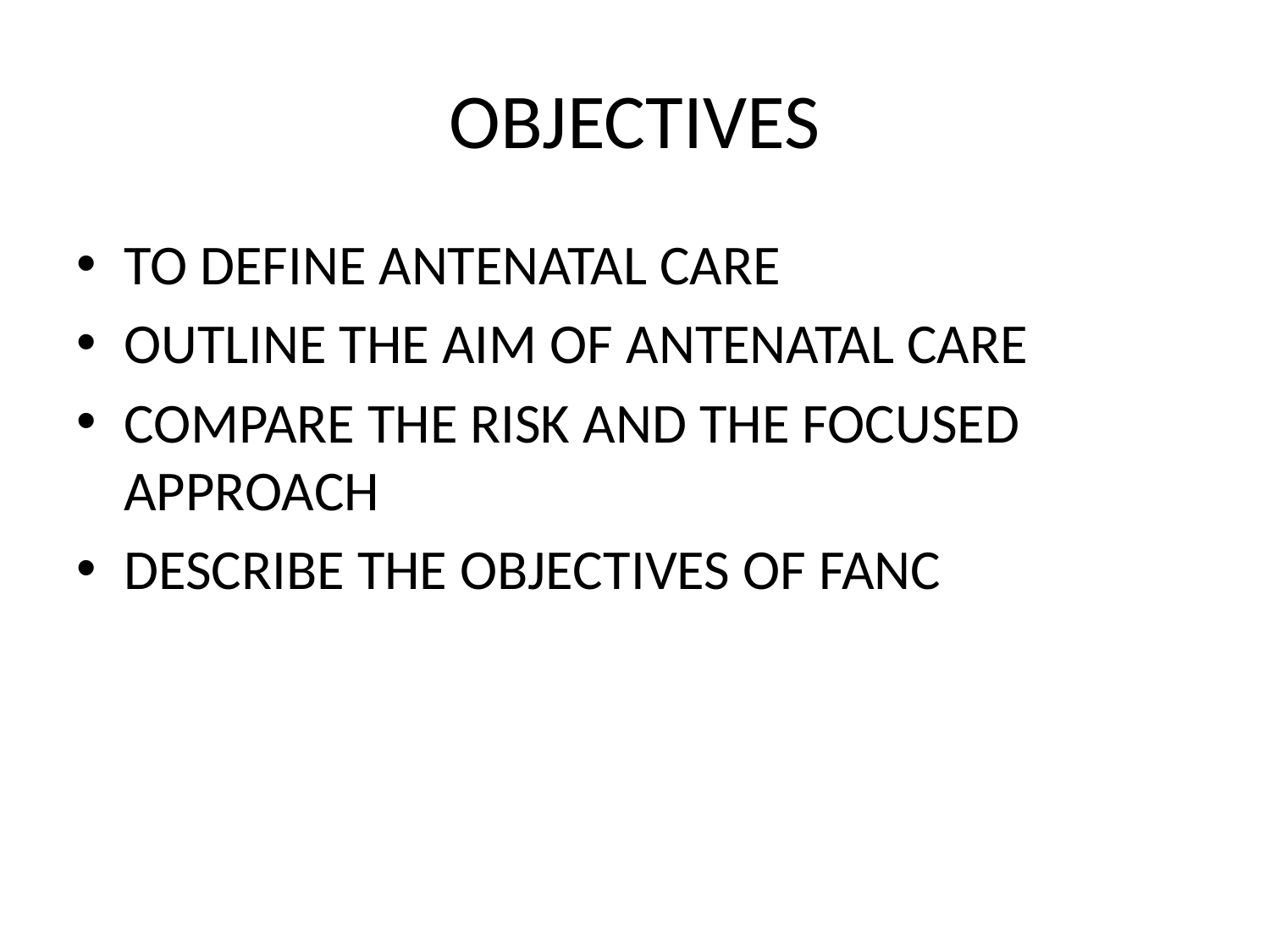

# OBJECTIVES
TO DEFINE ANTENATAL CARE
OUTLINE THE AIM OF ANTENATAL CARE
COMPARE THE RISK AND THE FOCUSED APPROACH
DESCRIBE THE OBJECTIVES OF FANC